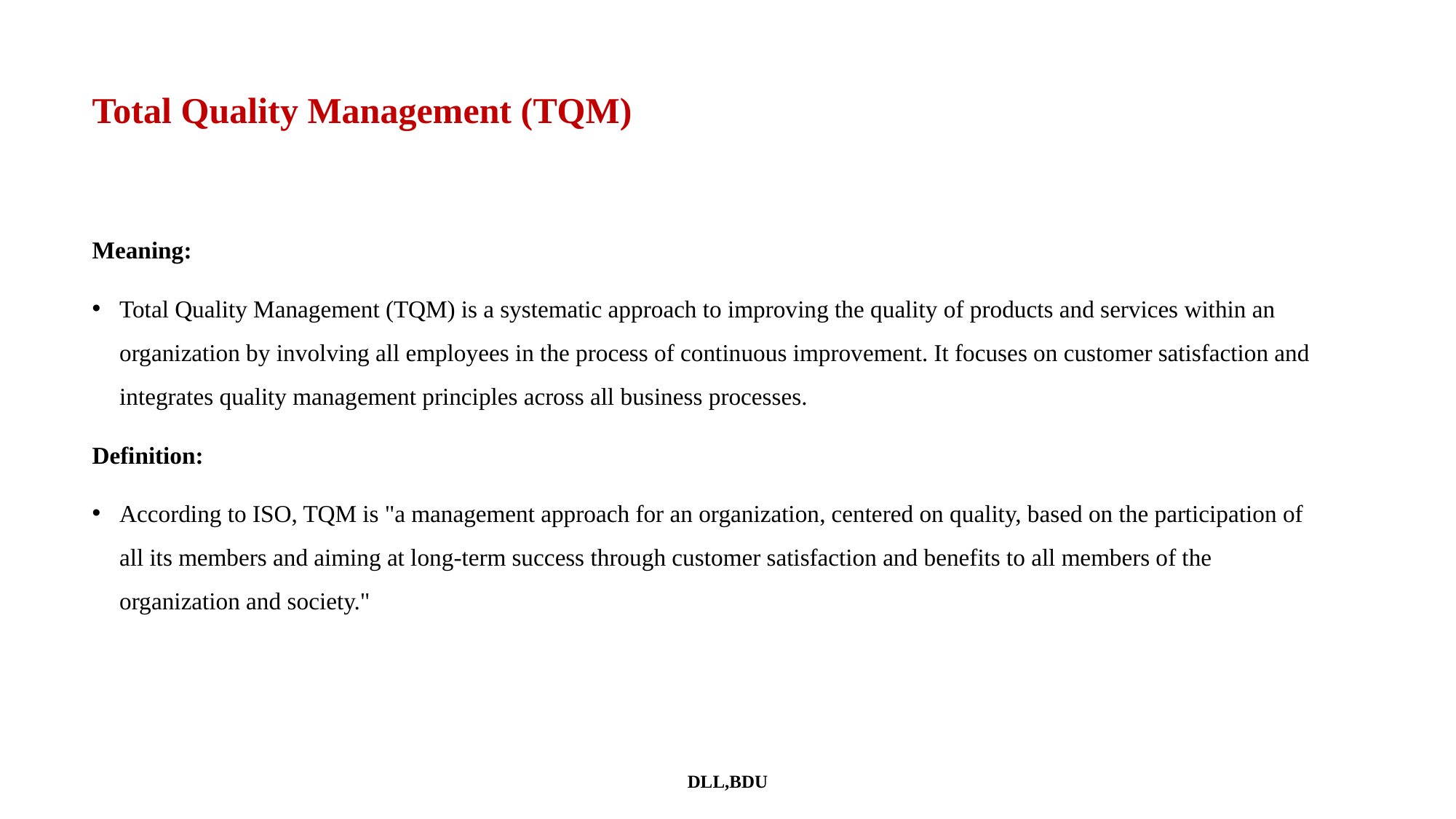

# Total Quality Management (TQM)
Meaning:
Total Quality Management (TQM) is a systematic approach to improving the quality of products and services within an organization by involving all employees in the process of continuous improvement. It focuses on customer satisfaction and integrates quality management principles across all business processes.
Definition:
According to ISO, TQM is "a management approach for an organization, centered on quality, based on the participation of all its members and aiming at long-term success through customer satisfaction and benefits to all members of the organization and society."

DLL,BDU